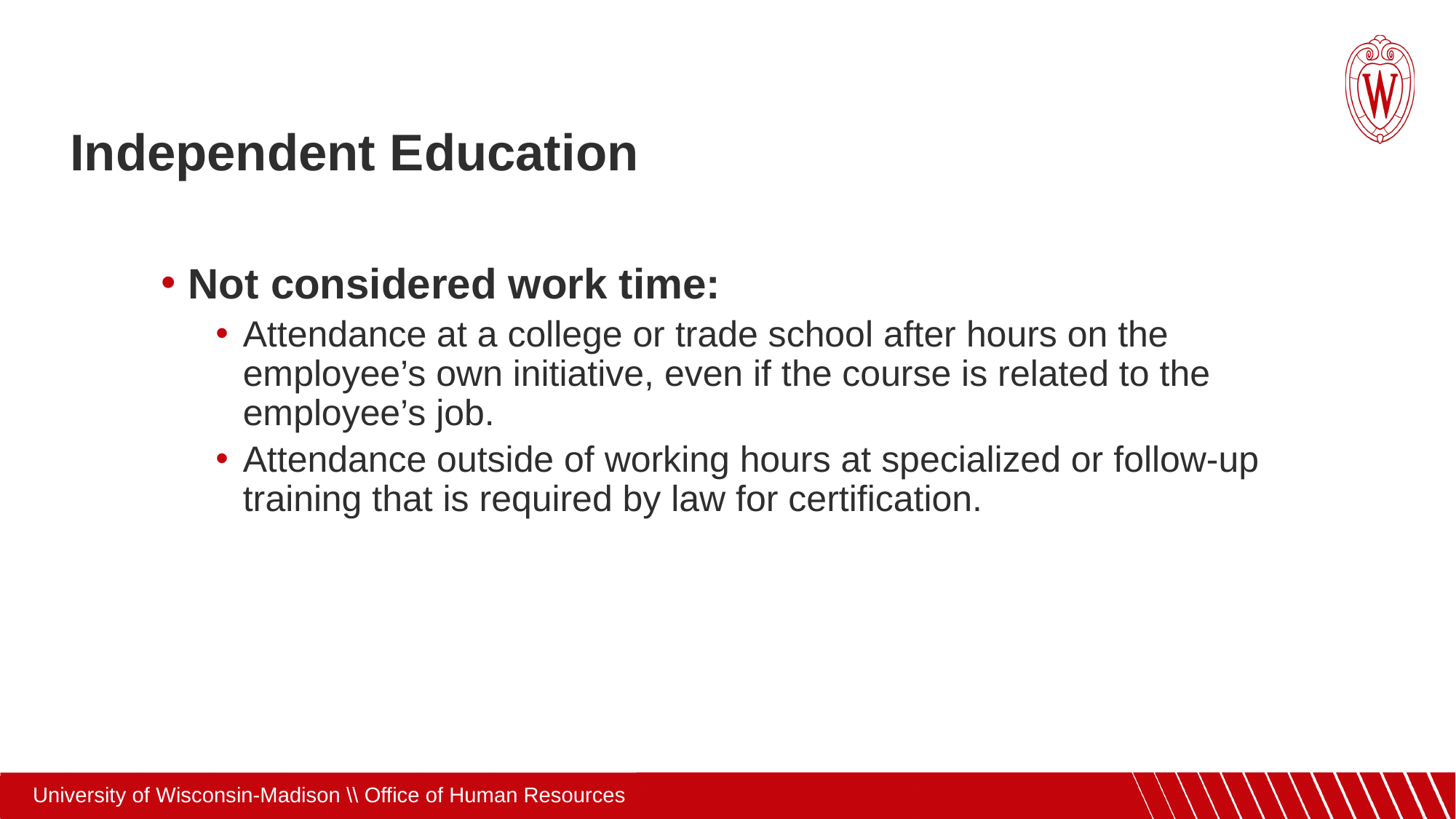

Independent Education
Not considered work time:
Attendance at a college or trade school after hours on the employee’s own initiative, even if the course is related to the employee’s job.
Attendance outside of working hours at specialized or follow-up training that is required by law for certification.
University of Wisconsin-Madison \\ Office of Human Resources